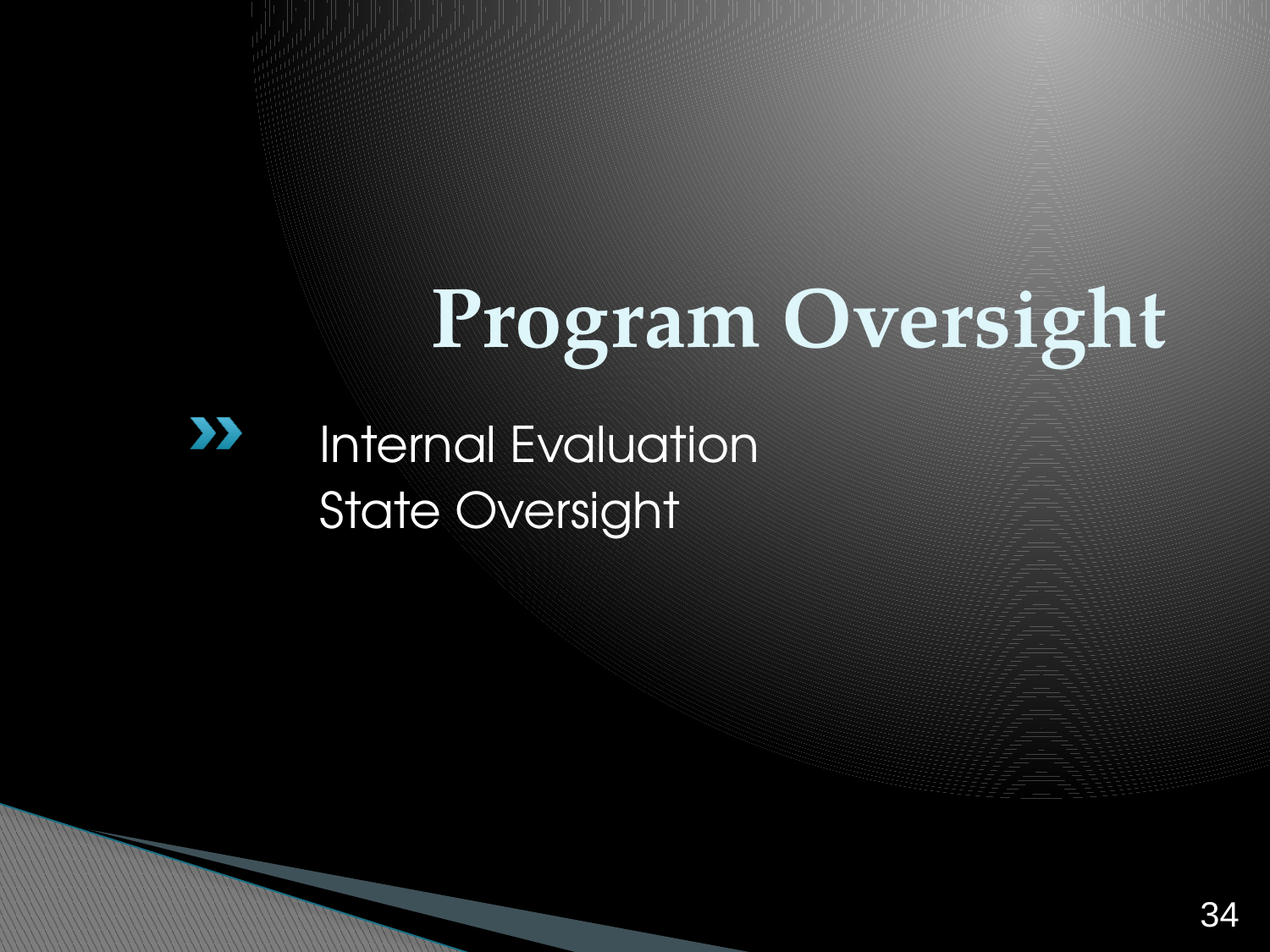

# Program Oversight
Internal Evaluation
State Oversight
34